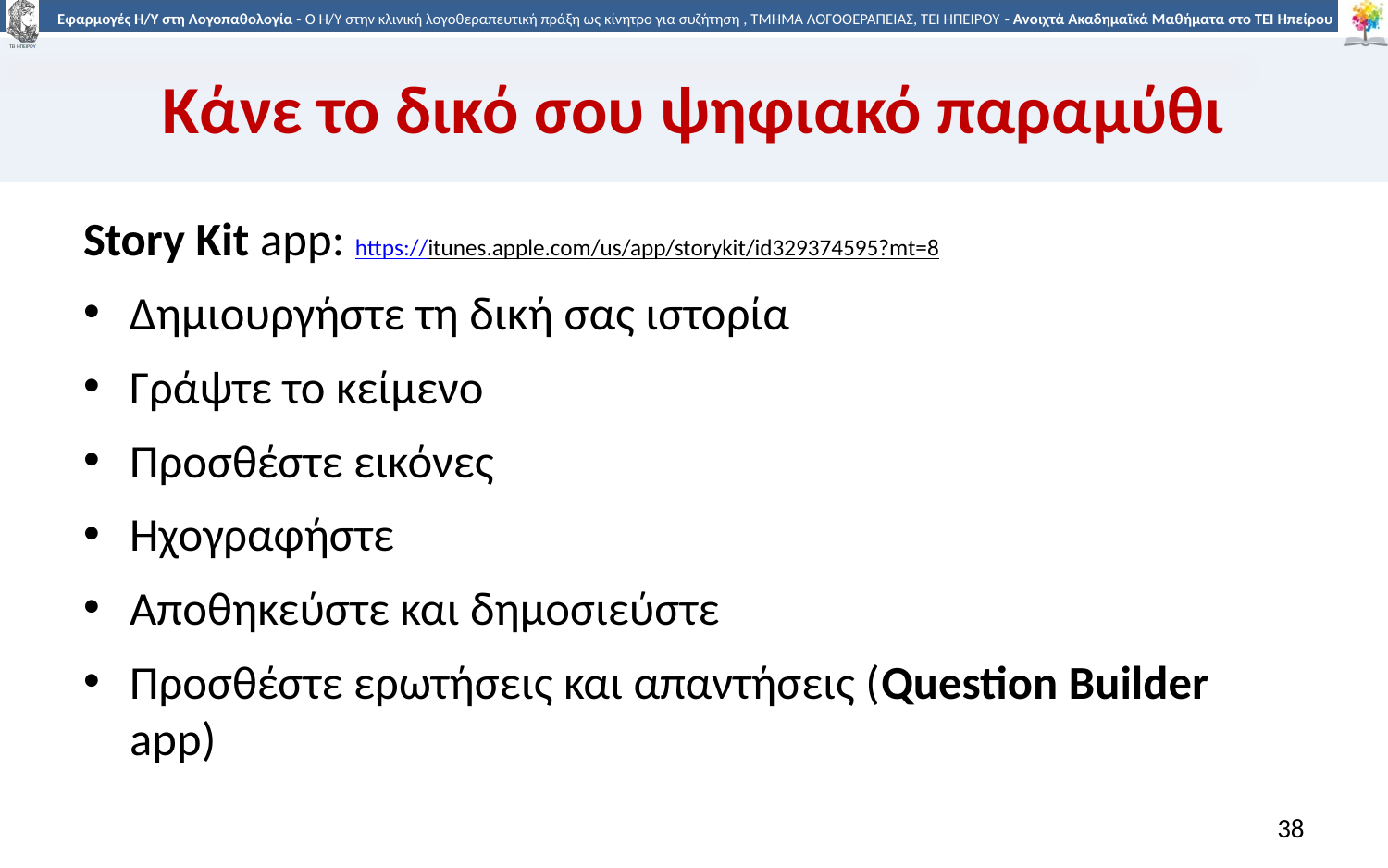

# Κάνε το δικό σου ψηφιακό παραμύθι
Story Kit app: https://itunes.apple.com/us/app/storykit/id329374595?mt=8
Δημιουργήστε τη δική σας ιστορία
Γράψτε το κείμενο
Προσθέστε εικόνες
Ηχογραφήστε
Αποθηκεύστε και δημοσιεύστε
Προσθέστε ερωτήσεις και απαντήσεις (Question Builder app)
38